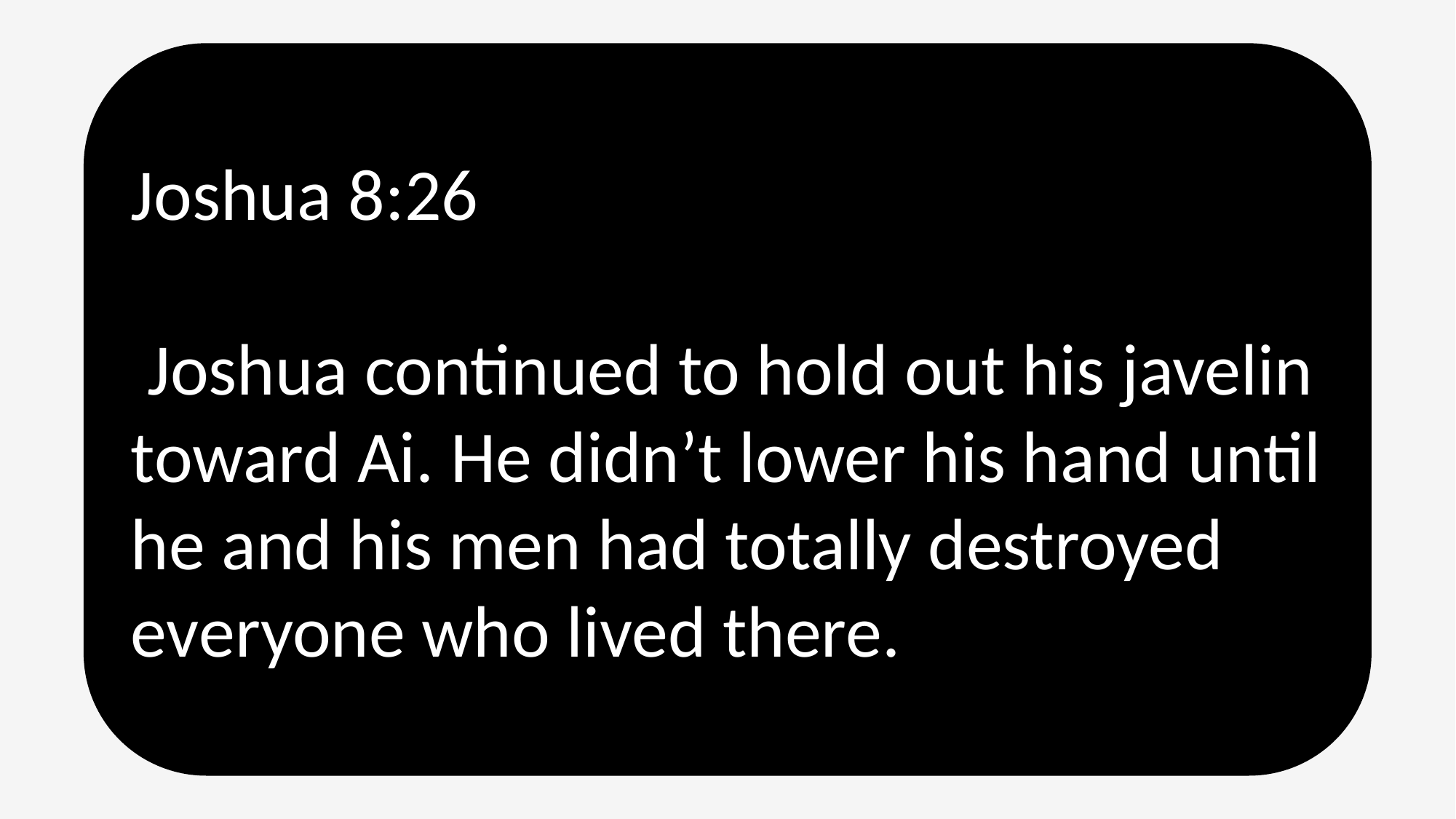

Joshua 8:26

 Joshua continued to hold out his javelin toward Ai. He didn’t lower his hand until he and his men had totally destroyed everyone who lived there.